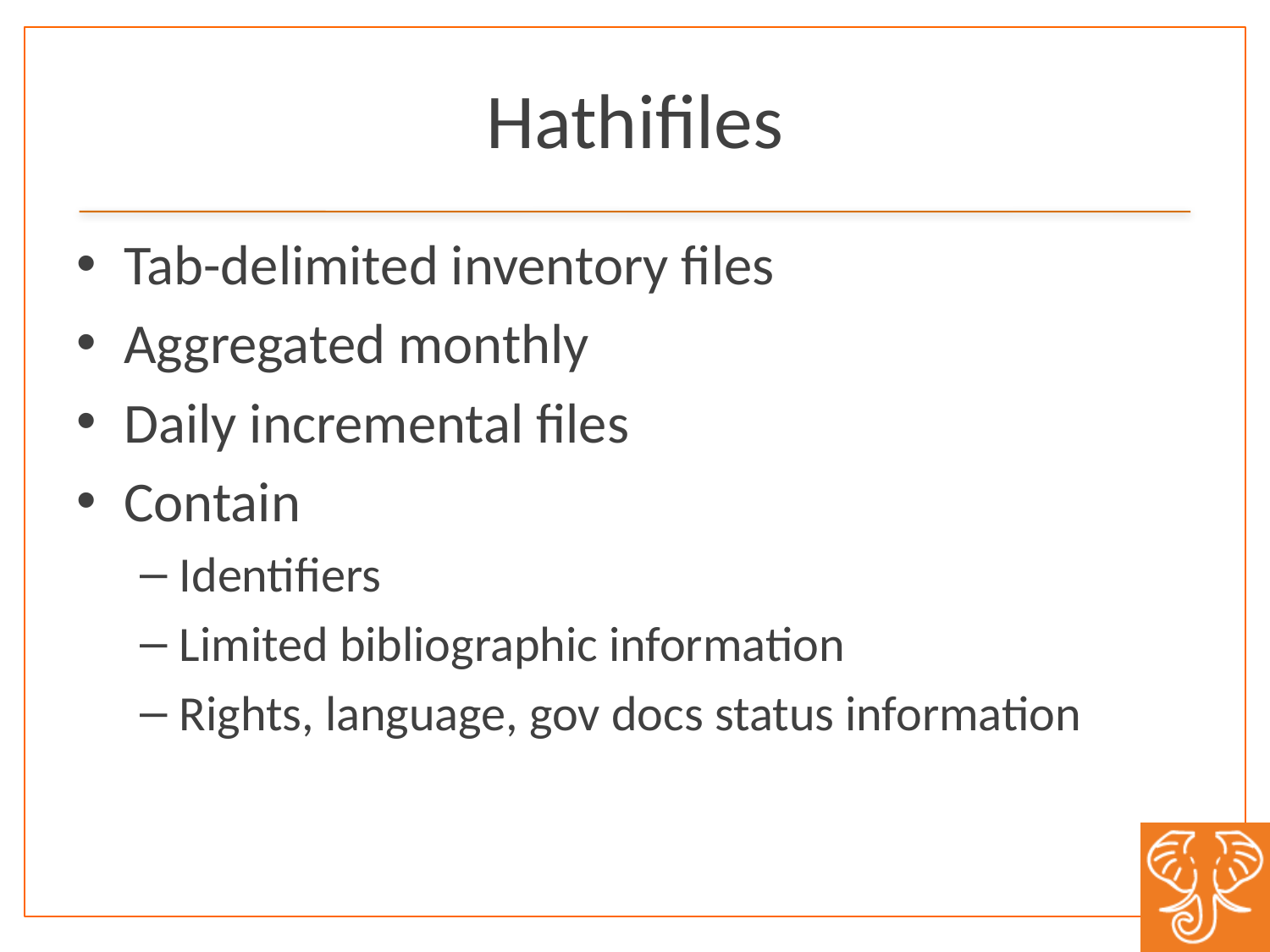

# Hathifiles
Tab-delimited inventory files
Aggregated monthly
Daily incremental files
Contain
Identifiers
Limited bibliographic information
Rights, language, gov docs status information